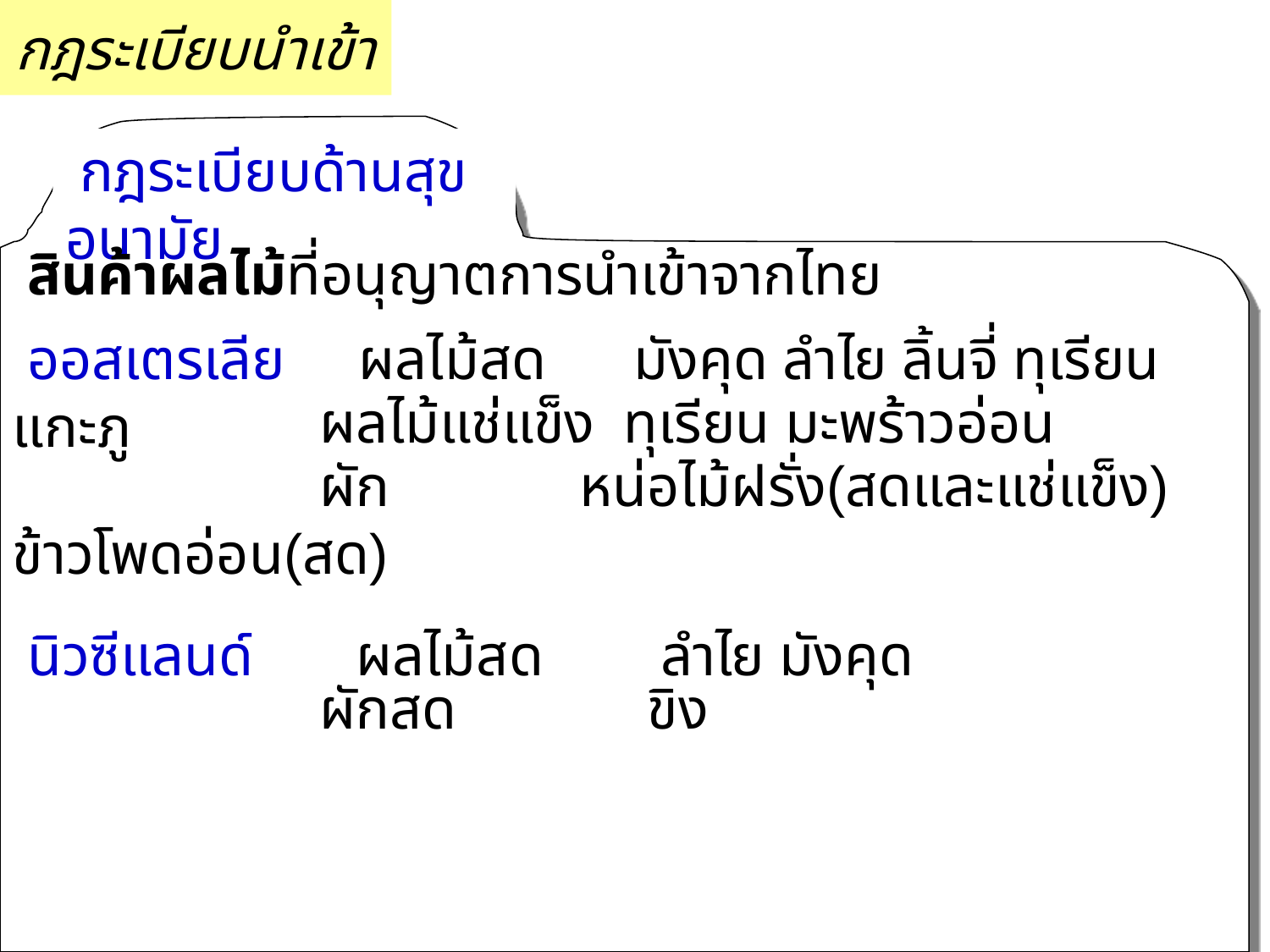

กฎระเบียบนำเข้า

 กฎระเบียบด้านสุขอนามัย
 สินค้าผลไม้ที่อนุญาตการนำเข้าจากไทย
 ออสเตรเลีย     ผลไม้สด      มังคุด ลำไย ลิ้นจี่ ทุเรียนแกะภู
                     ผลไม้แช่แข็ง  ทุเรียน มะพร้าวอ่อน
                     ผัก             หน่อไม้ฝรั่ง(สดและแช่แข็ง) ข้าวโพดอ่อน(สด)

 นิวซีแลนด์       ผลไม้สด        ลำไย มังคุด
                     ผักสด		ขิง